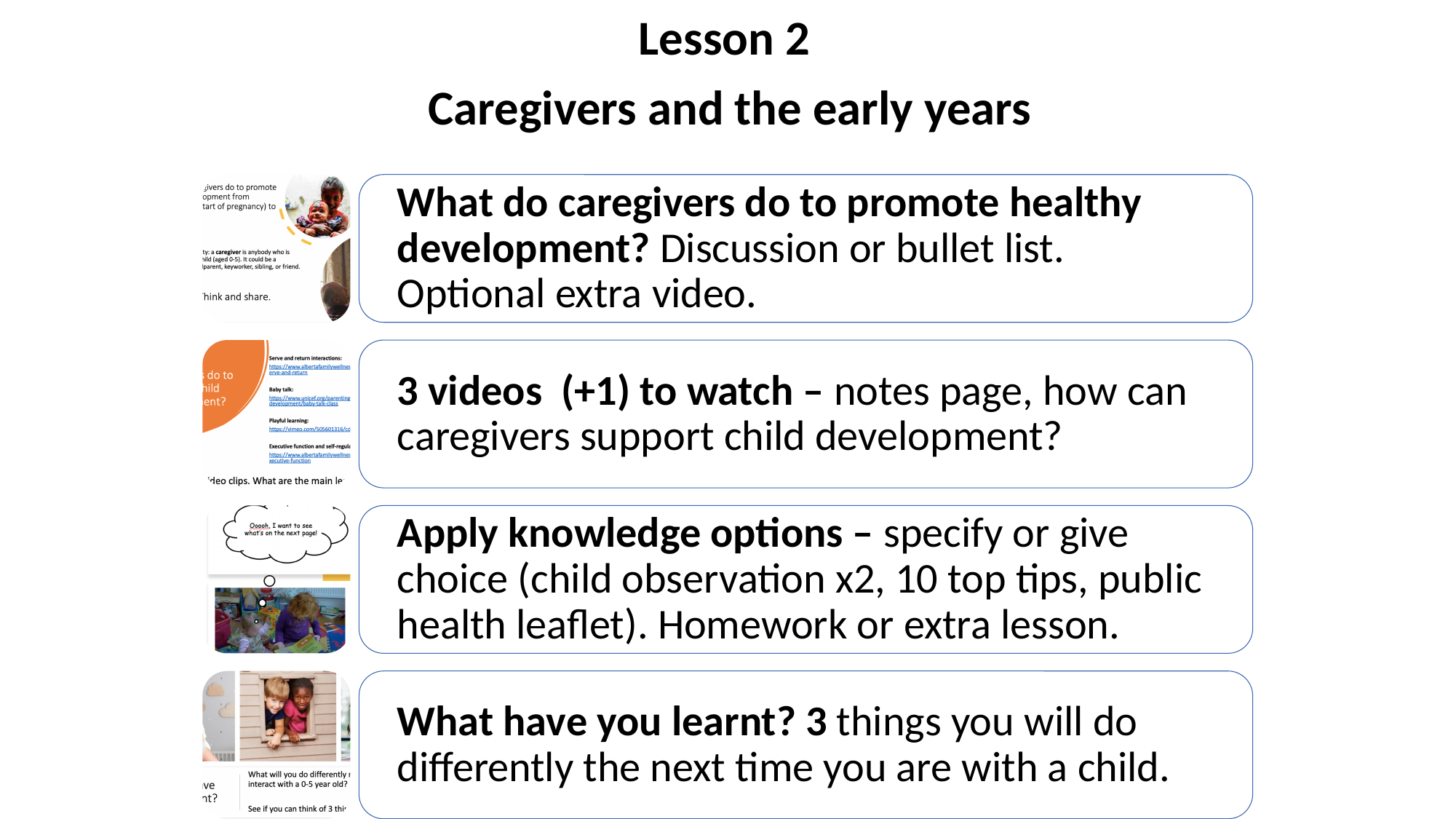

Lesson 2
Caregivers and the early years
What do caregivers do to promote healthy development? Discussion or bullet list. Optional extra video.
3 videos  (+1) to watch – notes page, how can caregivers support child development?
Apply knowledge options – specify or give choice (child observation x2, 10 top tips, public health leaflet). Homework or extra lesson.
What have you learnt? 3 things you will do differently the next time you are with a child.